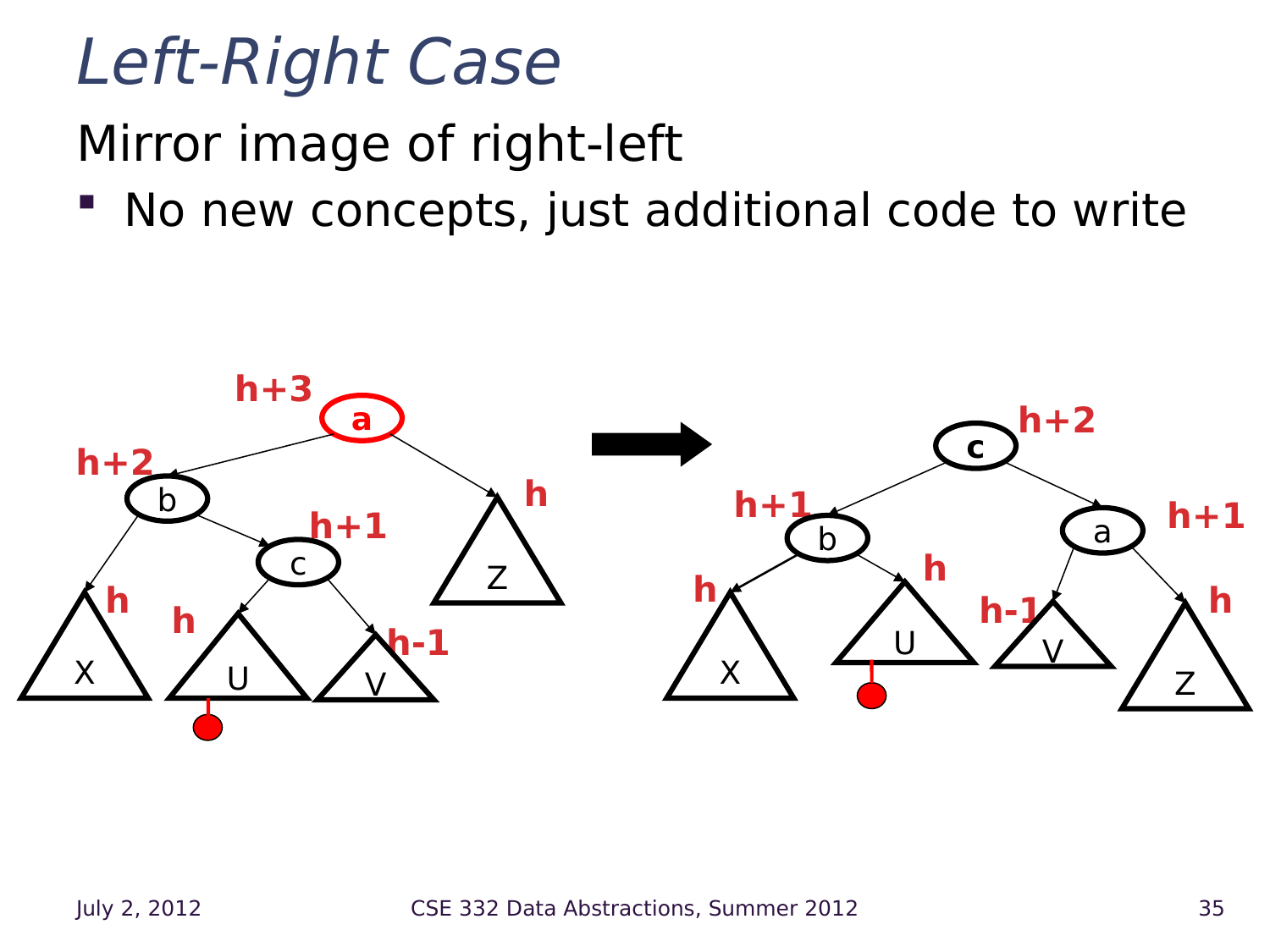

# Left-Right Case
Mirror image of right-left
No new concepts, just additional code to write
h+3
h+2
a

c
h+2
h
b
h+1
h+1
h+1
Z
a
b
c
h
h
h
h
U
h-1
X
h
X
V
Z
U
h-1
V

July 2, 2012
CSE 332 Data Abstractions, Summer 2012
35